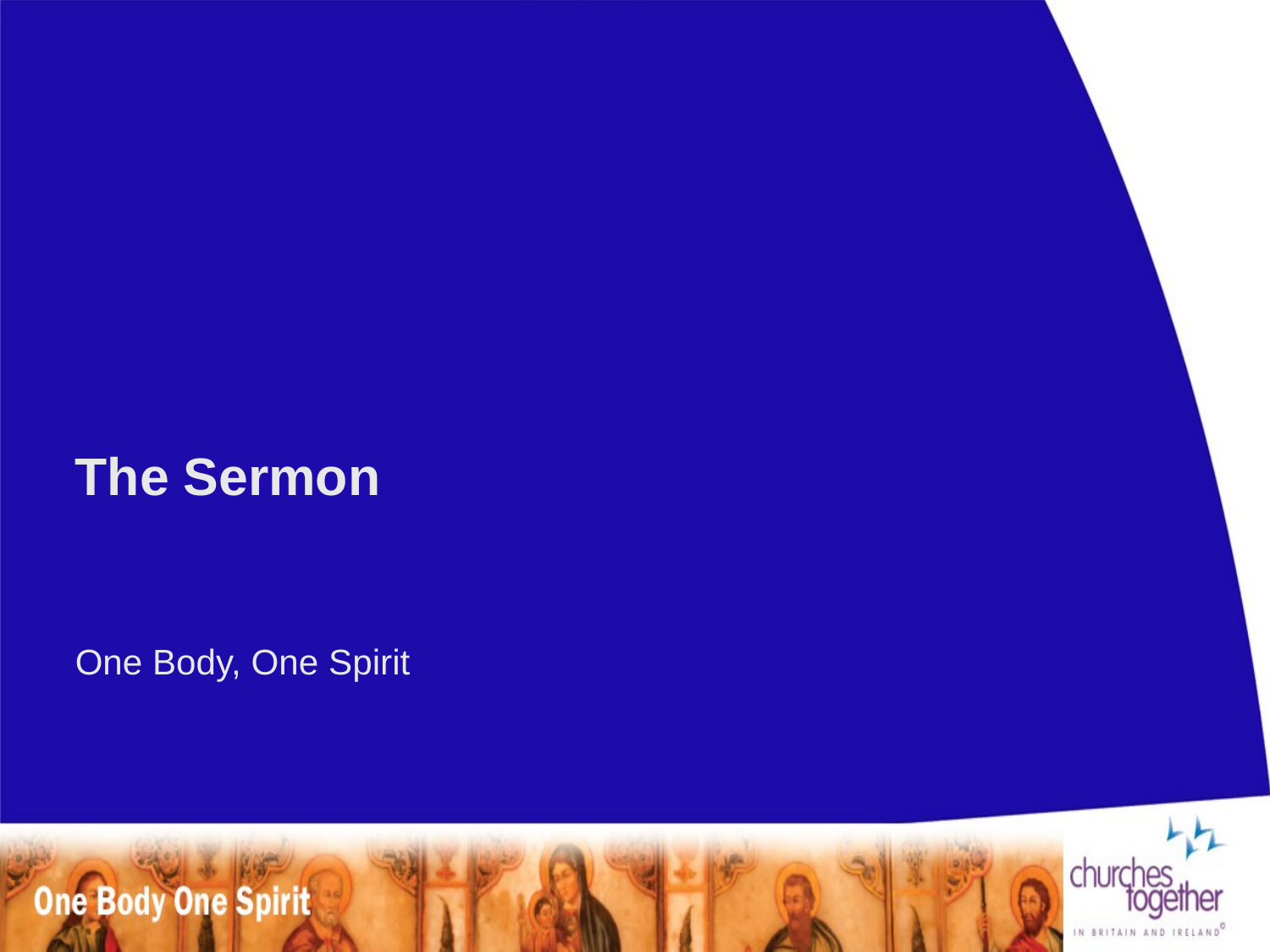

# The Sermon One Body, One Spirit